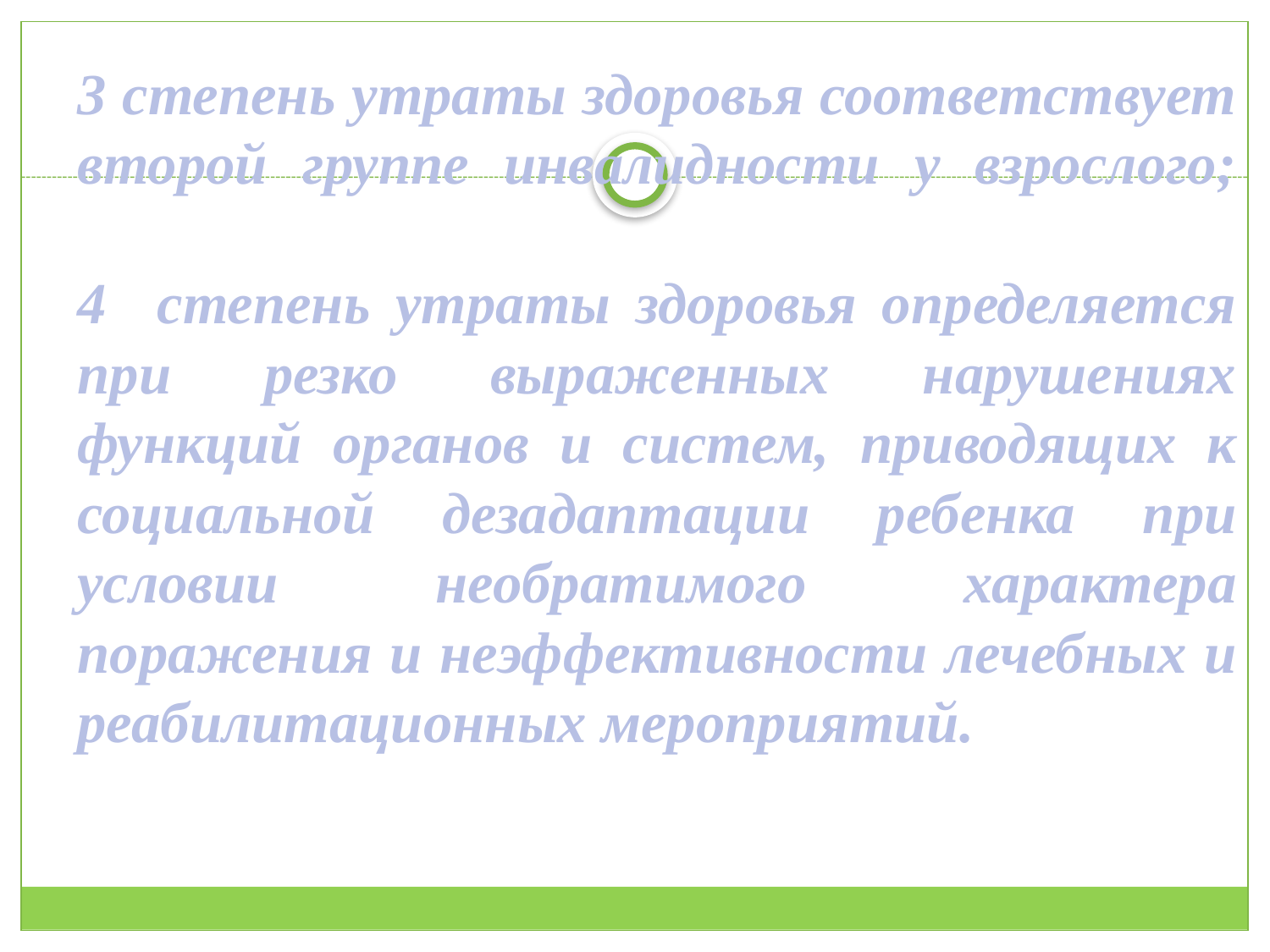

# 3 степень утраты здоровья соответствует второй группе инвалидности у взрослого; 4  степень утраты здоровья определяется при резко выраженных нарушениях функций органов и систем, приводящих к социальной дезадаптации ребенка при условии необратимого характера поражения и неэффективности лечебных и реабилитационных мероприятий.